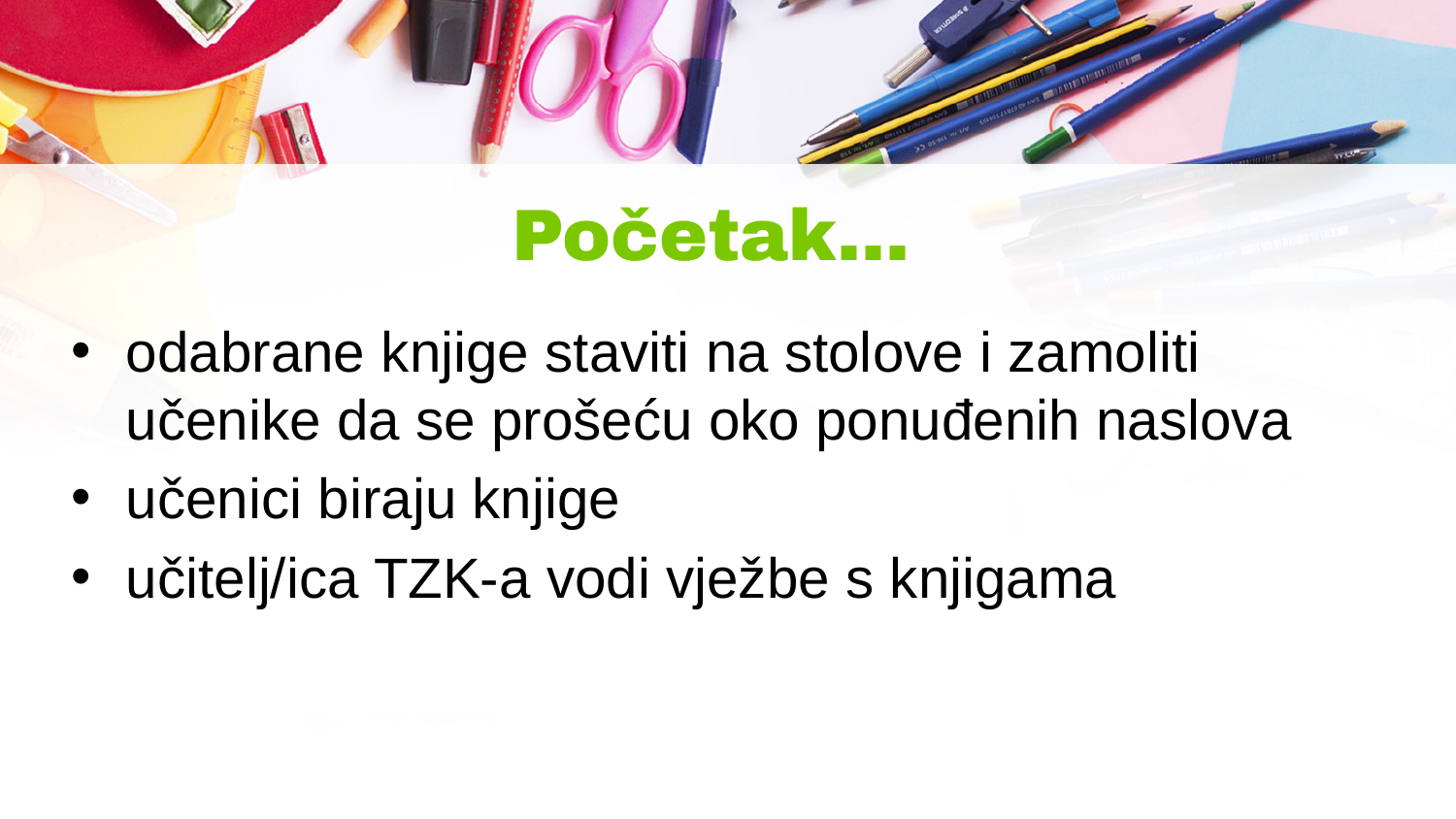

# Početak…
odabrane knjige staviti na stolove i zamoliti učenike da se prošeću oko ponuđenih naslova
učenici biraju knjige
učitelj/ica TZK-a vodi vježbe s knjigama